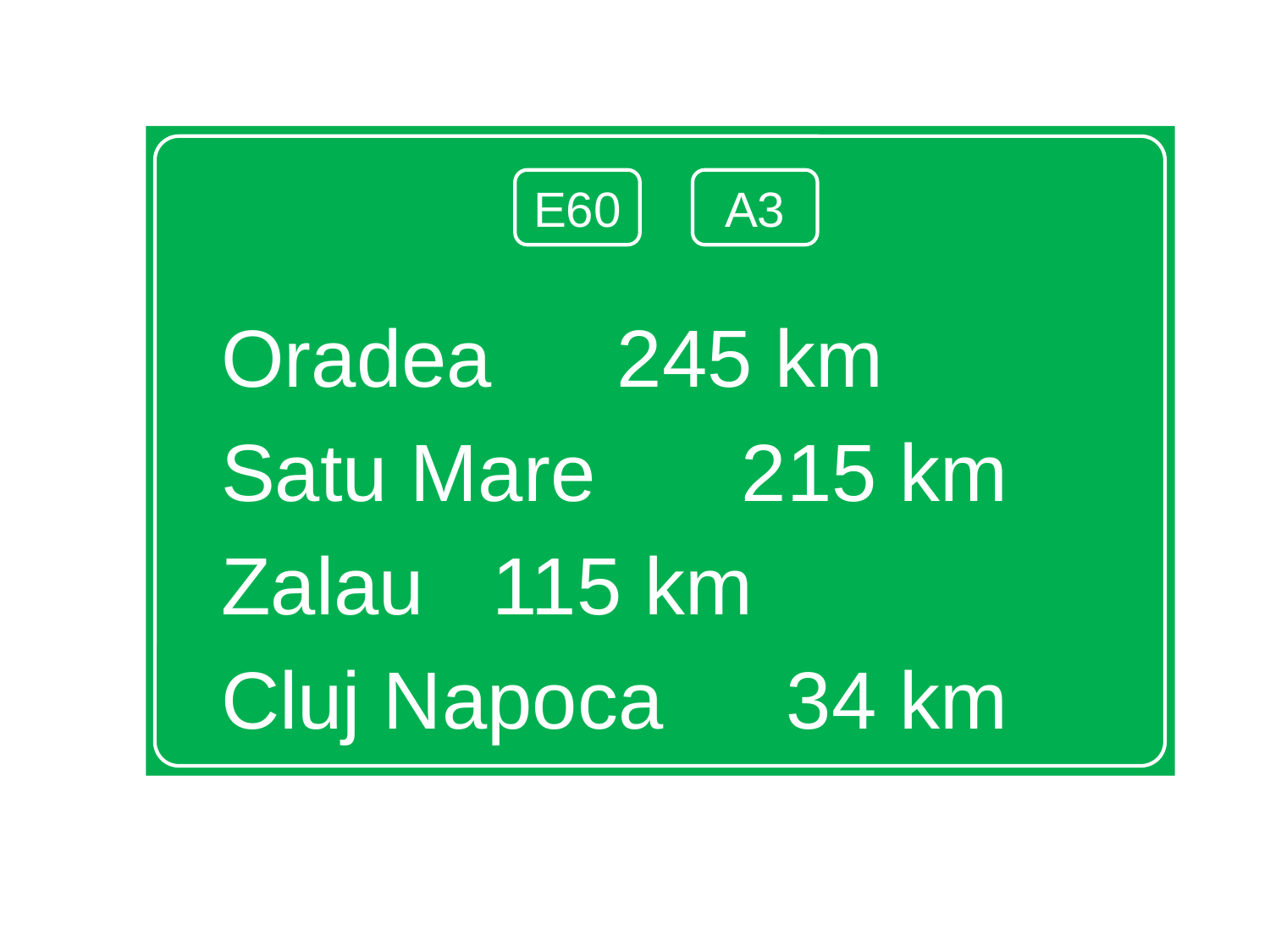

Oradea				 245 km
Satu Mare			 215 km
Zalau				 115 km
Cluj Napoca		   34 km

E60
A3